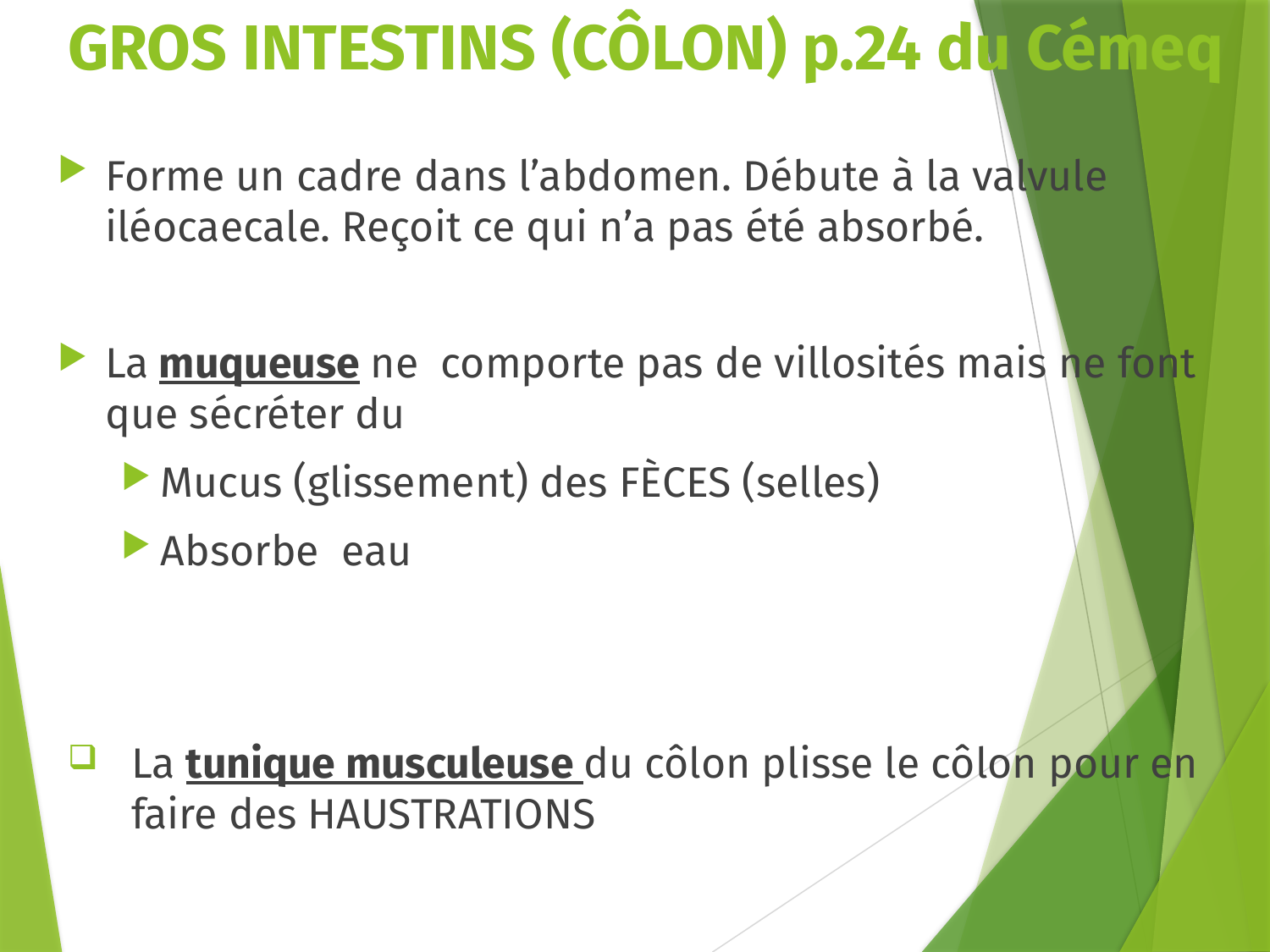

# GROS INTESTINS (CÔLON) p.24 du Cémeq

Forme un cadre dans l’abdomen. Débute à la valvule iléocaecale. Reçoit ce qui n’a pas été absorbé.

La muqueuse ne  comporte pas de villosités mais ne font que sécréter du
Mucus (glissement) des FÈCES (selles)
Absorbe  eau

La tunique musculeuse du côlon plisse le côlon pour en faire des HAUSTRATIONS